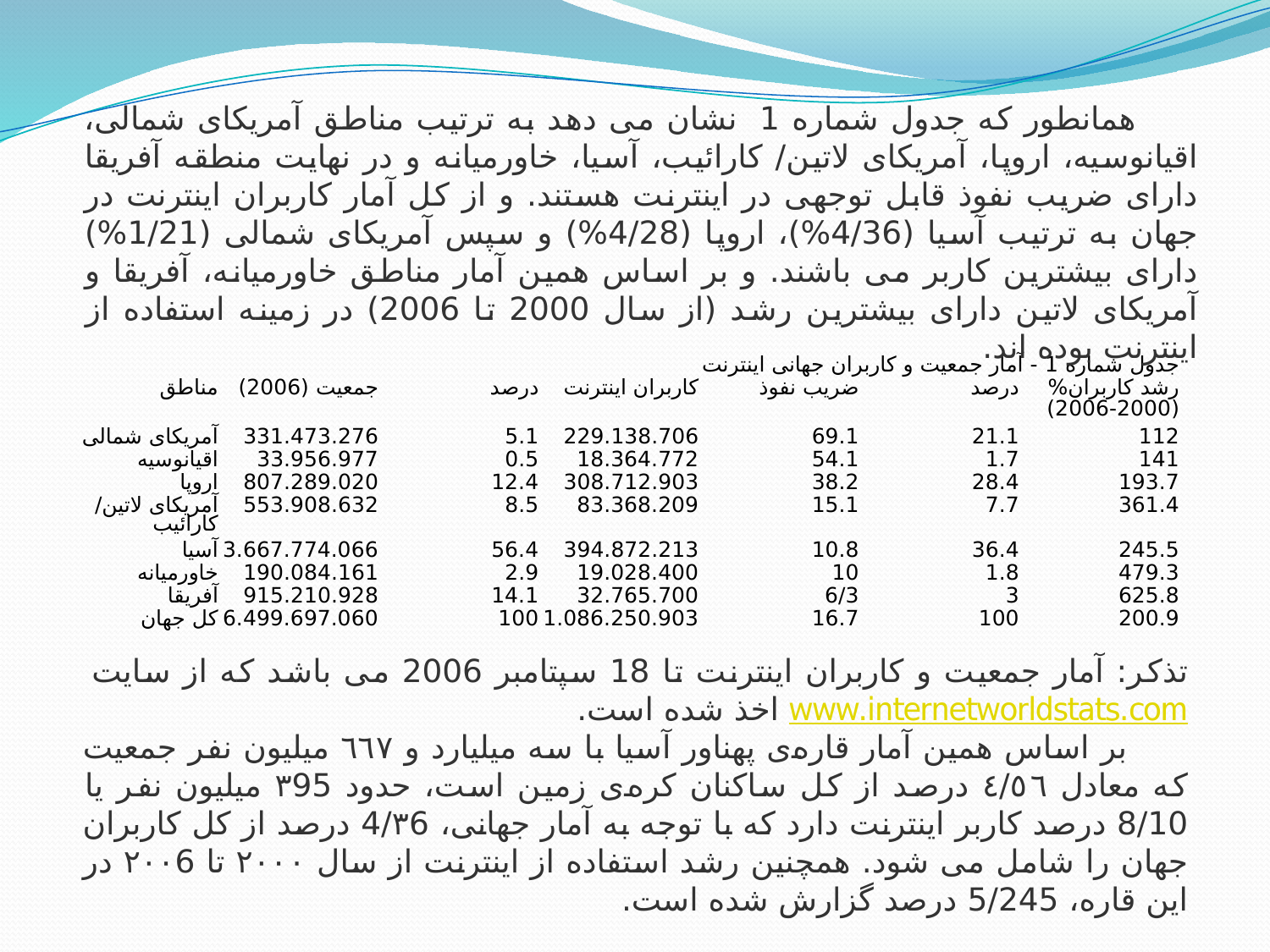

همانطور که جدول شماره 1  نشان می دهد به ترتیب مناطق آمریکای شمالی، اقیانوسیه، اروپا، آمریکای لاتین/ کارائیب، آسیا، خاورمیانه و در نهایت منطقه آفریقا دارای ضریب نفوذ قابل توجهی در اینترنت هستند. و از کل آمار کاربران اینترنت در جهان به ترتیب آسیا (4/36%)، اروپا (4/28%) و سپس آمریکای شمالی (1/21%) دارای بیشترین کاربر می باشند. و بر اساس همین آمار مناطق خاورمیانه، آفریقا و آمریکای لاتین دارای بیشترین رشد (از سال 2000 تا 2006) در زمینه استفاده از اینترنت بوده اند.

| جدول شماره 1 - آمار جمعیت و کاربران جهانی اینترنت |  |  |  |  |  |  |
| --- | --- | --- | --- | --- | --- | --- |
| مناطق | جمعیت (2006) | درصد | کاربران اینترنت | ضریب نفوذ | درصد | رشد کاربران% (2006-2000) |
| آمریکای شمالی | 331.473.276 | 5.1 | 229.138.706 | 69.1 | 21.1 | 112 |
| اقیانوسیه | 33.956.977 | 0.5 | 18.364.772 | 54.1 | 1.7 | 141 |
| اروپا | 807.289.020 | 12.4 | 308.712.903 | 38.2 | 28.4 | 193.7 |
| آمریکای لاتین/ کارائیب | 553.908.632 | 8.5 | 83.368.209 | 15.1 | 7.7 | 361.4 |
| آسیا | 3.667.774.066 | 56.4 | 394.872.213 | 10.8 | 36.4 | 245.5 |
| خاورمیانه | 190.084.161 | 2.9 | 19.028.400 | 10 | 1.8 | 479.3 |
| آفریقا | 915.210.928 | 14.1 | 32.765.700 | 6/3 | 3 | 625.8 |
| کل جهان | 6.499.697.060 | 100 | 1.086.250.903 | 16.7 | 100 | 200.9 |
تذکر: آمار جمعیت و کاربران اینترنت تا 18 سپتامبر 2006 می باشد که از سایت www.internetworldstats.com اخذ شده است.
      بر اساس همین آمار قاره‌ی پهناور آسیا با سه میلیارد و ‌٦٦٧ میلیون نفر جمعیت که معادل ‌٤/٥٦ درصد از کل ساکنان کره‌ی زمین است، حدود ‌٣95 میلیون نفر یا 8/10 درصد کاربر اینترنت دارد که با توجه به آمار جهانی، ‌4/٣6 درصد از کل کاربران جهان را شامل می شود. همچنین رشد استفاده از اینترنت از سال ‌٢٠٠٠ تا ‌٢٠٠6 در این قاره، ‌5/245 درصد گزارش شده است.